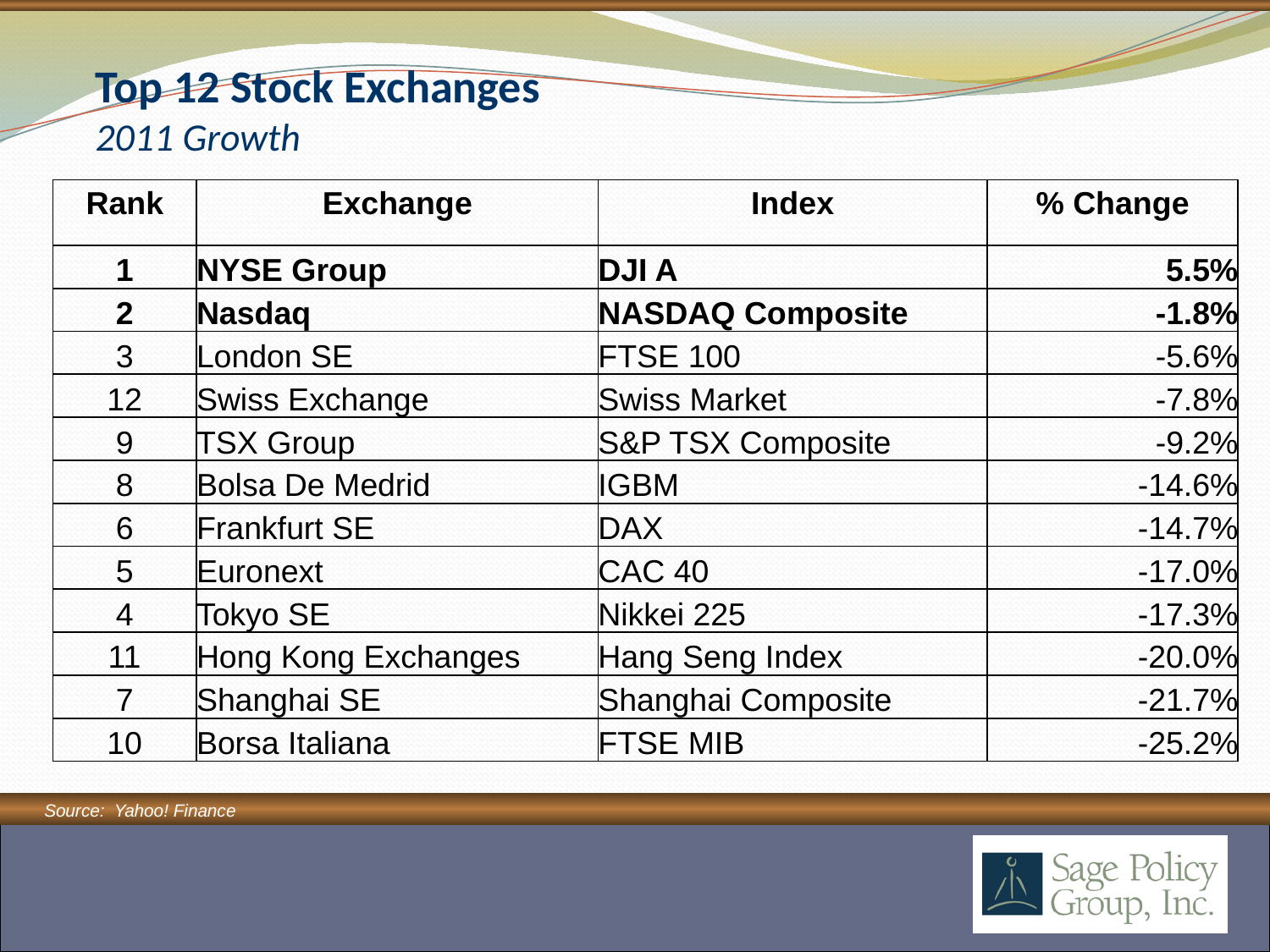

# Top 12 Stock Exchanges 2011 Growth
| Rank | Exchange | Index | % Change |
| --- | --- | --- | --- |
| 1 | NYSE Group | DJI A | 5.5% |
| 2 | Nasdaq | NASDAQ Composite | -1.8% |
| 3 | London SE | FTSE 100 | -5.6% |
| 12 | Swiss Exchange | Swiss Market | -7.8% |
| 9 | TSX Group | S&P TSX Composite | -9.2% |
| 8 | Bolsa De Medrid | IGBM | -14.6% |
| 6 | Frankfurt SE | DAX | -14.7% |
| 5 | Euronext | CAC 40 | -17.0% |
| 4 | Tokyo SE | Nikkei 225 | -17.3% |
| 11 | Hong Kong Exchanges | Hang Seng Index | -20.0% |
| 7 | Shanghai SE | Shanghai Composite | -21.7% |
| 10 | Borsa Italiana | FTSE MIB | -25.2% |
Source:  Yahoo! Finance